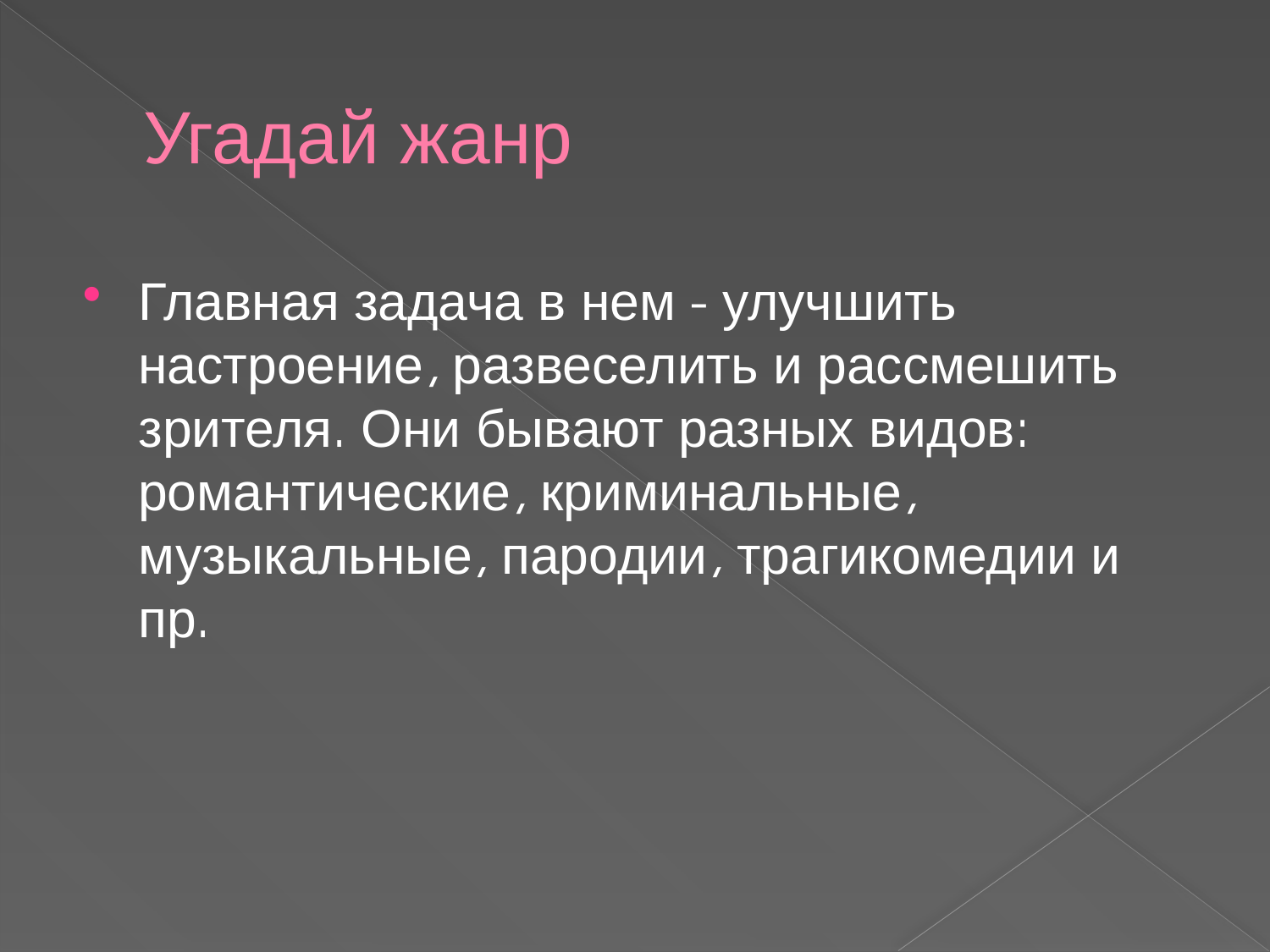

# Угадай жанр
Главная задача в нем - улучшить настроение, развеселить и рассмешить зрителя. Они бывают разных видов: романтические, криминальные, музыкальные, пародии, трагикомедии и пр.